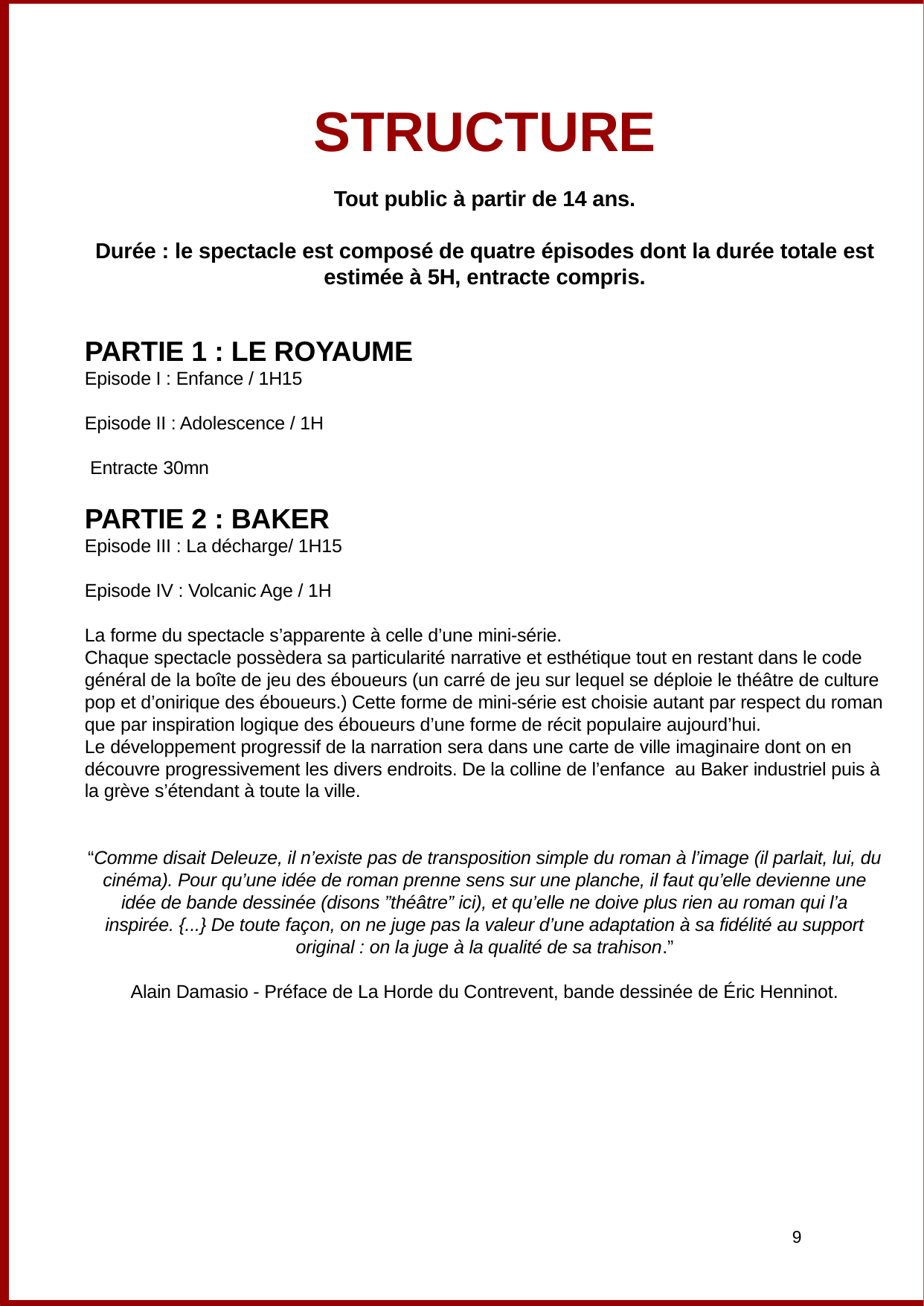

STRUCTURE

Tout public à partir de 14 ans.

Durée : le spectacle est composé de quatre épisodes dont la durée totale est estimée à 5H, entracte compris.

PARTIE 1 : LE ROYAUME
Episode I : Enfance / 1H15

Episode II : Adolescence / 1H

 Entracte 30mn

PARTIE 2 : BAKER
Episode III : La décharge/ 1H15

Episode IV : Volcanic Age / 1H

La forme du spectacle s’apparente à celle d’une mini-série.
Chaque spectacle possèdera sa particularité narrative et esthétique tout en restant dans le code général de la boîte de jeu des éboueurs (un carré de jeu sur lequel se déploie le théâtre de culture pop et d’onirique des éboueurs.) Cette forme de mini-série est choisie autant par respect du roman que par inspiration logique des éboueurs d’une forme de récit populaire aujourd’hui.
Le développement progressif de la narration sera dans une carte de ville imaginaire dont on en découvre progressivement les divers endroits. De la colline de l’enfance  au Baker industriel puis à la grève s’étendant à toute la ville.

“Comme disait Deleuze, il n’existe pas de transposition simple du roman à l’image (il parlait, lui, du cinéma). Pour qu’une idée de roman prenne sens sur une planche, il faut qu’elle devienne une idée de bande dessinée (disons ”théâtre” ici), et qu’elle ne doive plus rien au roman qui l’a inspirée. {...} De toute façon, on ne juge pas la valeur d’une adaptation à sa fidélité au support original : on la juge à la qualité de sa trahison.”

Alain Damasio - Préface de La Horde du Contrevent, bande dessinée de Éric Henninot.

9